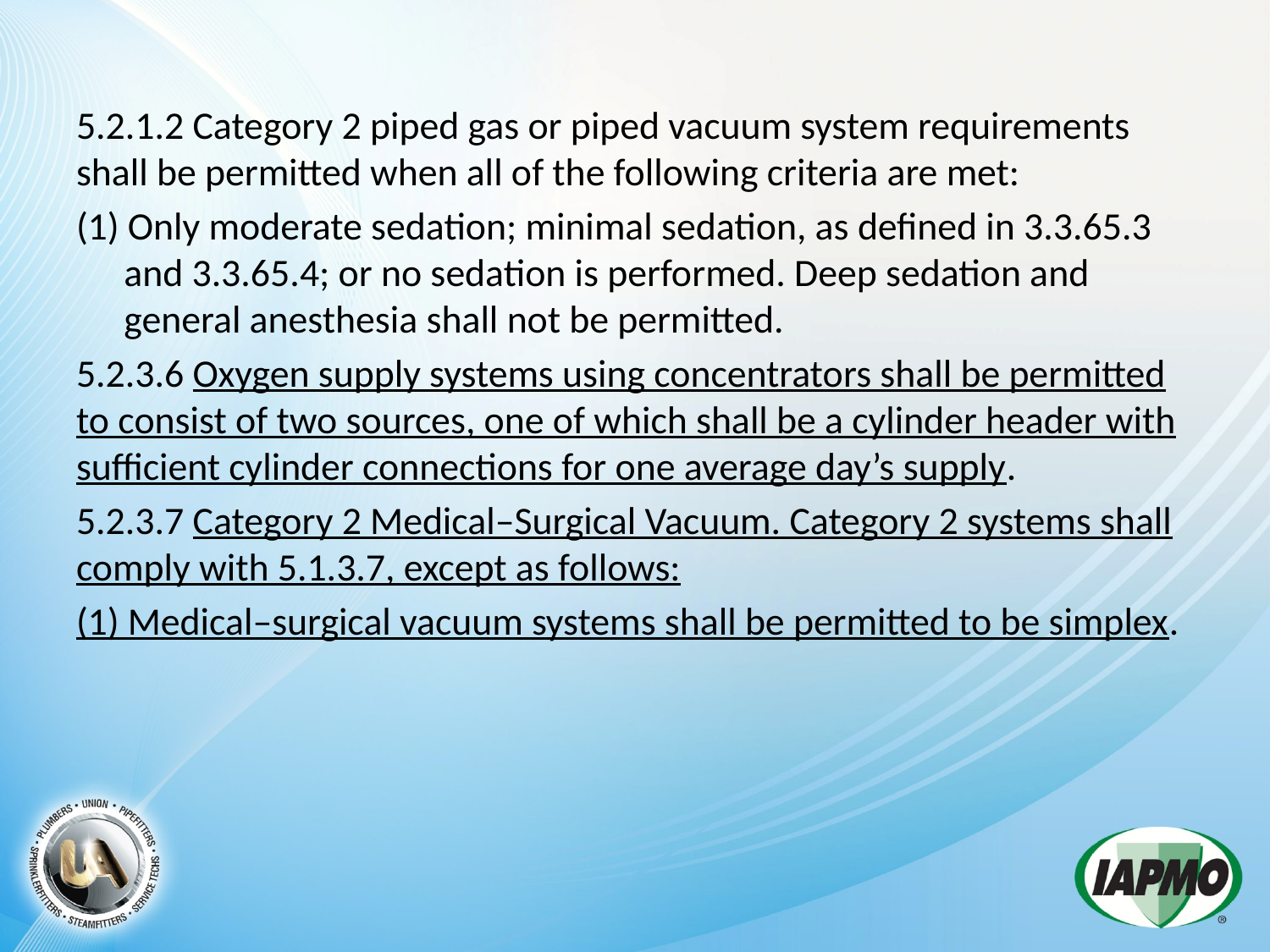

5.2.1.2 Category 2 piped gas or piped vacuum system requirements shall be permitted when all of the following criteria are met:
(1) Only moderate sedation; minimal sedation, as defined in 3.3.65.3 and 3.3.65.4; or no sedation is performed. Deep sedation and general anesthesia shall not be permitted.
5.2.3.6 Oxygen supply systems using concentrators shall be permitted to consist of two sources, one of which shall be a cylinder header with sufficient cylinder connections for one average day’s supply.
5.2.3.7 Category 2 Medical–Surgical Vacuum. Category 2 systems shall comply with 5.1.3.7, except as follows:
(1) Medical–surgical vacuum systems shall be permitted to be simplex.